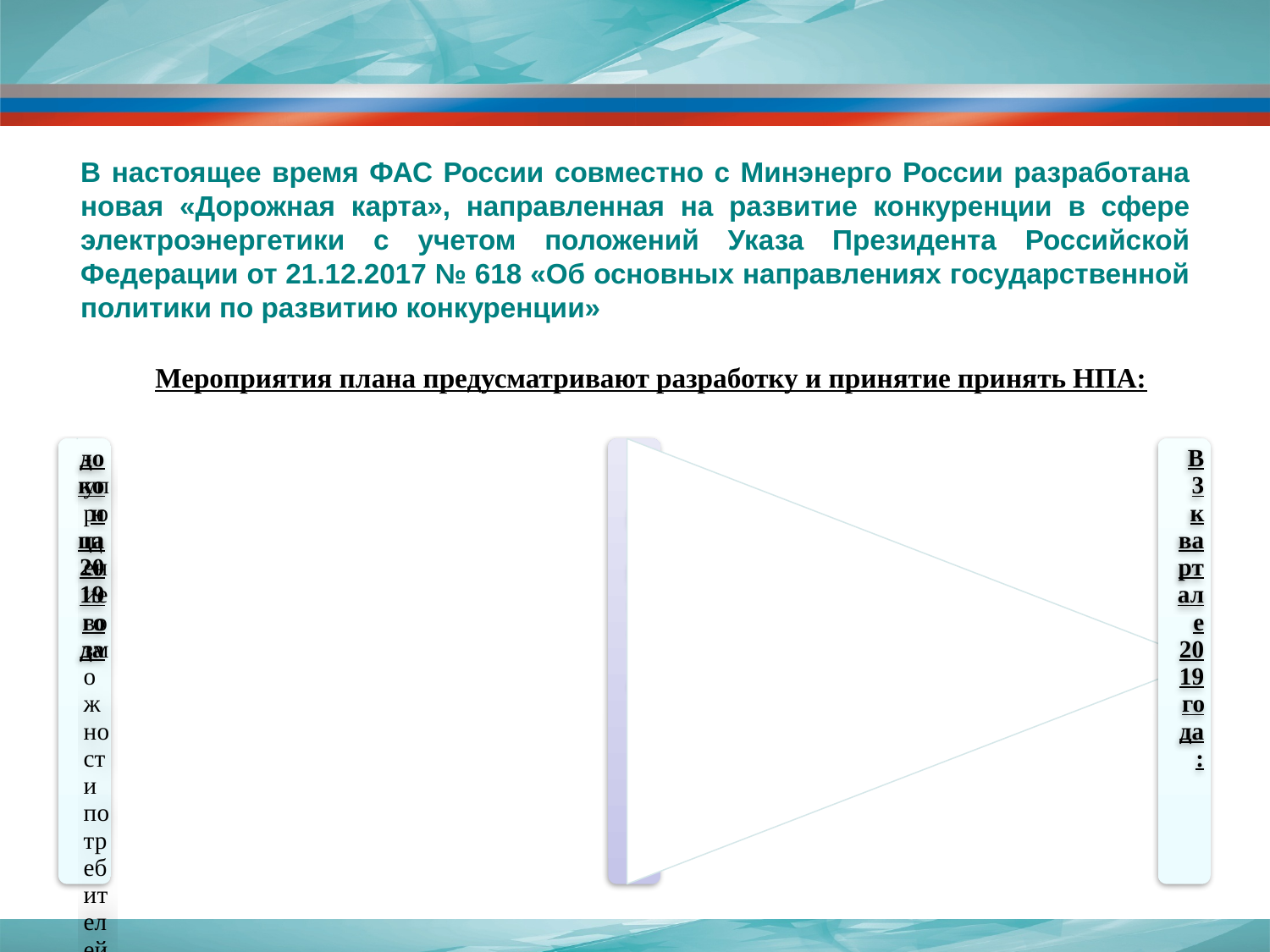

В настоящее время ФАС России совместно с Минэнерго России разработана новая «Дорожная карта», направленная на развитие конкуренции в сфере электроэнергетики с учетом положений Указа Президента Российской Федерации от 21.12.2017 № 618 «Об основных направлениях государственной политики по развитию конкуренции»
Мероприятия плана предусматривают разработку и принятие принять НПА:

В 3 квартале 2019 года:
До конца 2018 года
8